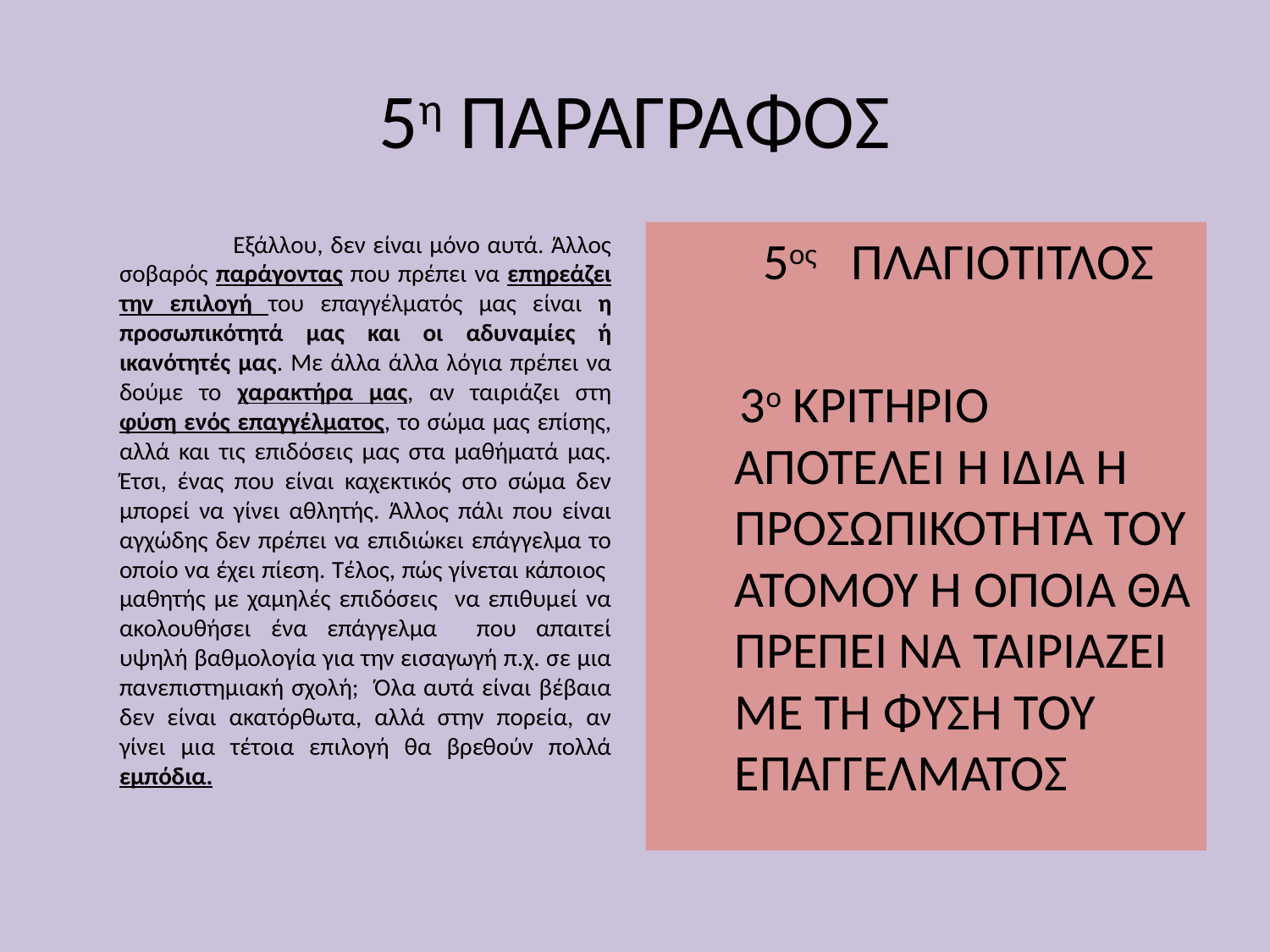

# 5η ΠΑΡΑΓΡΑΦΟΣ
                     Εξάλλου, δεν είναι μόνο αυτά. Άλλος σοβαρός παράγοντας που πρέπει να επηρεάζει την επιλογή του επαγγέλματός μας είναι η προσωπικότητά μας και οι αδυναμίες ή ικανότητές μας. Με άλλα άλλα λόγια πρέπει να δούμε το χαρακτήρα μας, αν ταιριάζει στη φύση ενός επαγγέλματος, το σώμα μας επίσης, αλλά και τις επιδόσεις μας στα μαθήματά μας. Έτσι, ένας που είναι καχεκτικός στο σώμα δεν μπορεί να γίνει αθλητής. Άλλος πάλι που είναι αγχώδης δεν πρέπει να επιδιώκει επάγγελμα το οποίο να έχει πίεση. Τέλος, πώς γίνεται κάποιος  μαθητής με χαμηλές επιδόσεις  να επιθυμεί να ακολουθήσει ένα επάγγελμα  που απαιτεί υψηλή βαθμολογία για την εισαγωγή π.χ. σε μια πανεπιστημιακή σχολή;  Όλα αυτά είναι βέβαια δεν είναι ακατόρθωτα, αλλά στην πορεία, αν γίνει μια τέτοια επιλογή θα βρεθούν πολλά εμπόδια.
         5ος   ΠΛΑΓΙΟΤΙΤΛΟΣ

       3ο ΚΡΙΤΗΡΙΟ ΑΠΟΤΕΛΕΙ Η ΙΔΙΑ Η ΠΡΟΣΩΠΙΚΟΤΗΤΑ ΤΟΥ ΑΤΟΜΟΥ Η ΟΠΟΙΑ ΘΑ ΠΡΕΠΕΙ ΝΑ ΤΑΙΡΙΑΖΕΙ ΜΕ ΤΗ ΦΥΣΗ ΤΟΥ ΕΠΑΓΓΕΛΜΑΤΟΣ